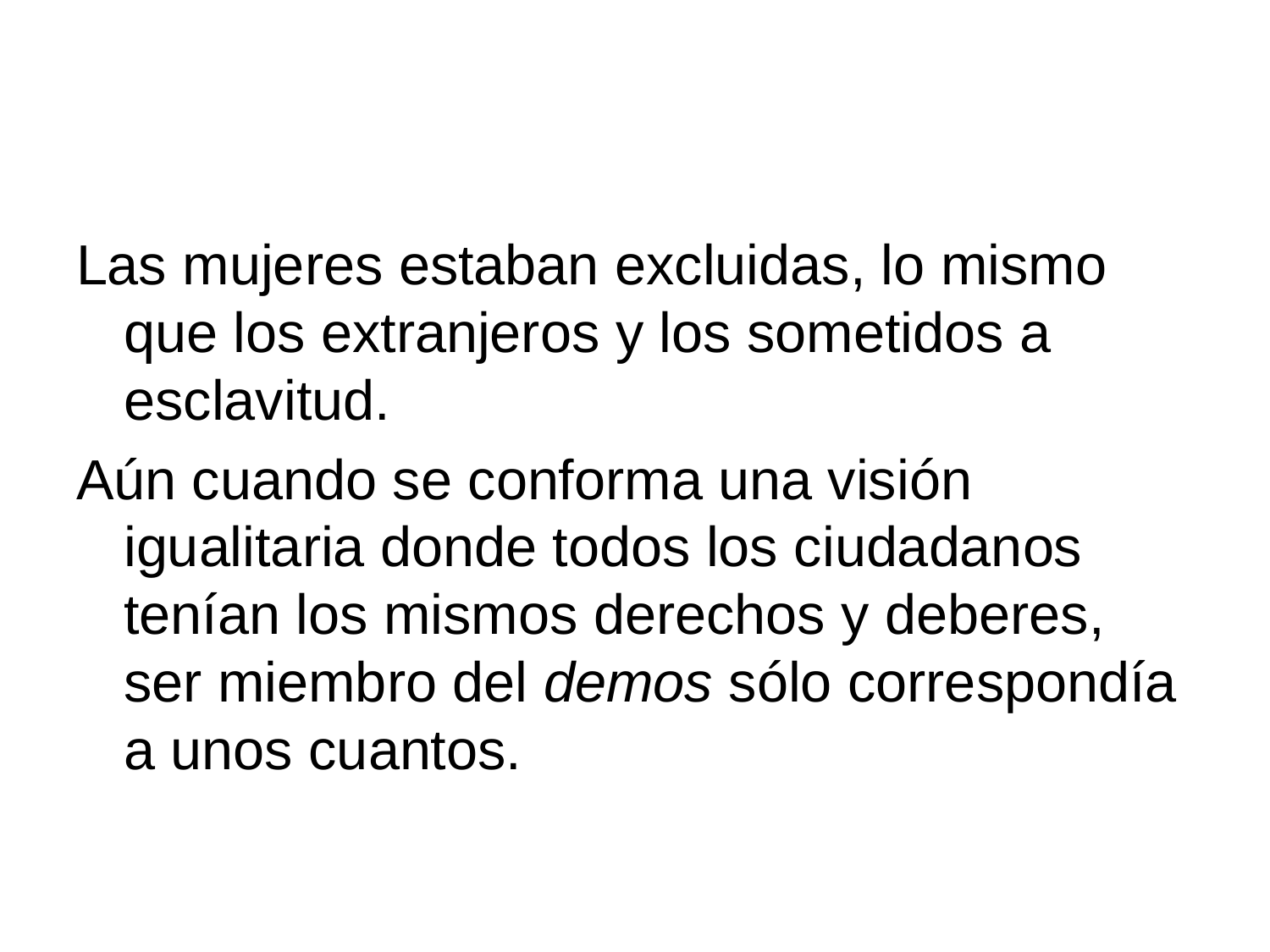

#
Las mujeres estaban excluidas, lo mismo que los extranjeros y los sometidos a esclavitud.
Aún cuando se conforma una visión igualitaria donde todos los ciudadanos tenían los mismos derechos y deberes, ser miembro del demos sólo correspondía a unos cuantos.